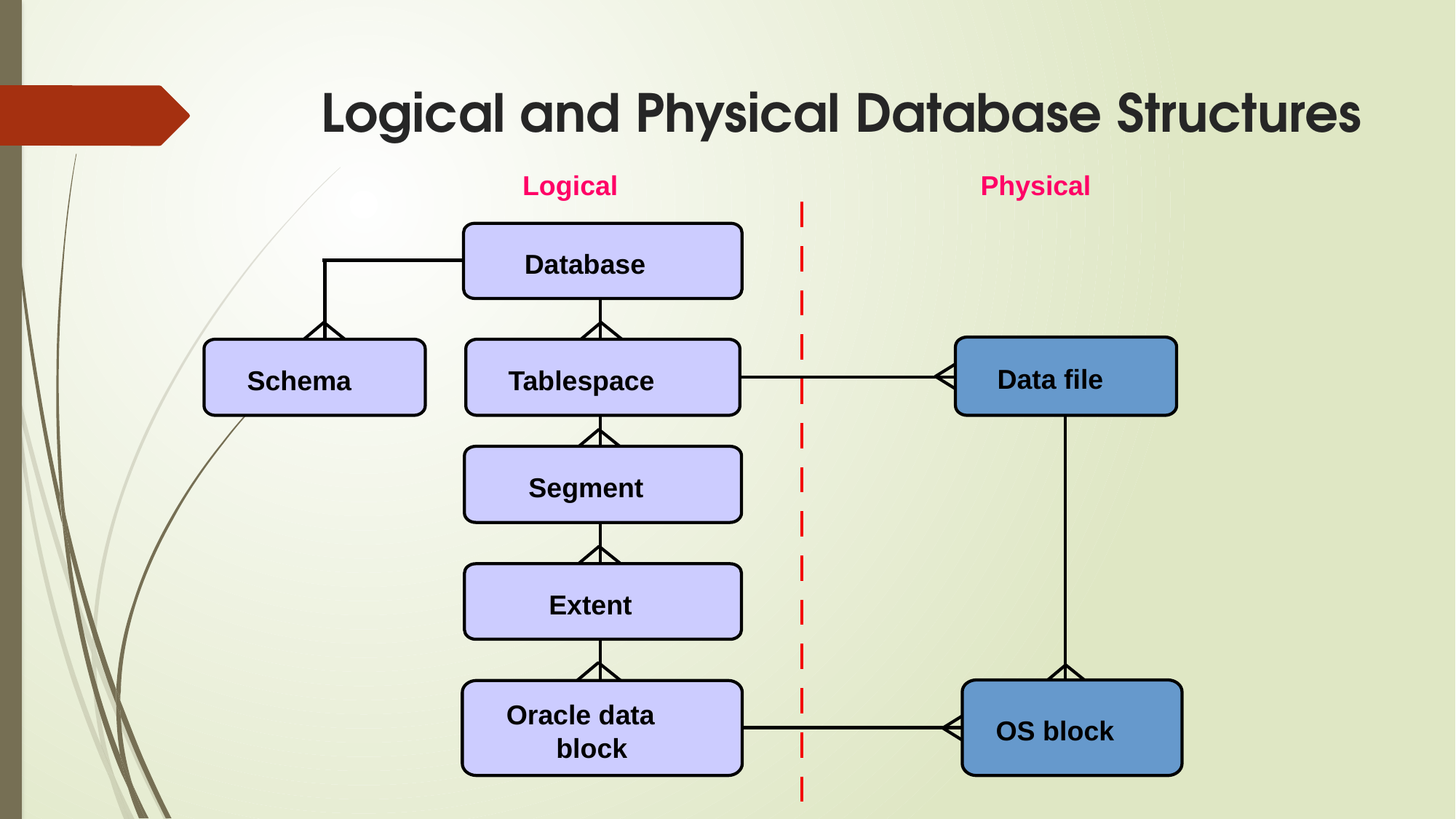

# Logical and Physical Database Structures
Logical
Physical

Database

Data file
Schema
Tablespace

Segment

Extent

Oracle data
OS block

block